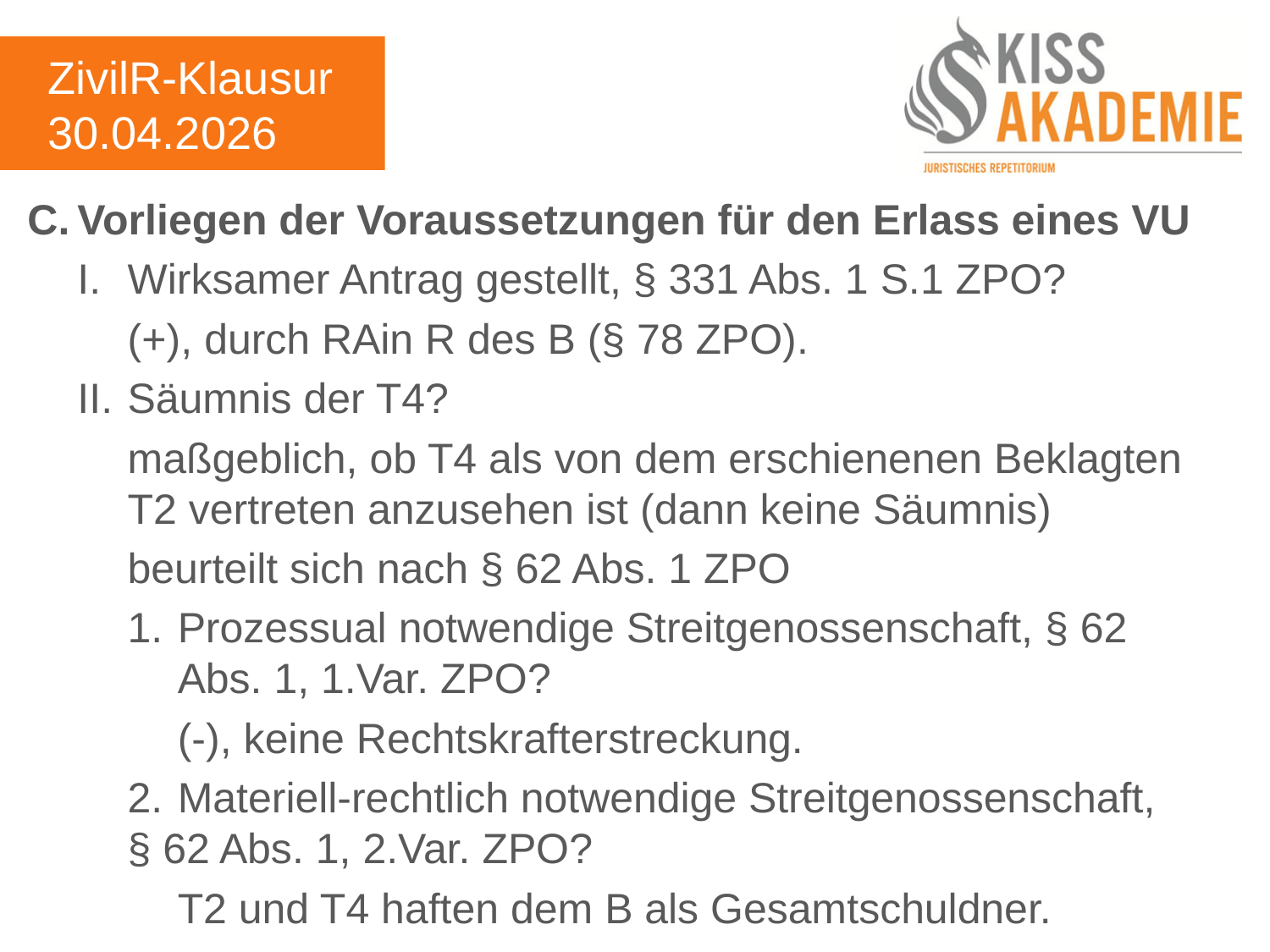

ZivilR-Klausur
30.04.2026
C.	Vorliegen der Voraussetzungen für den Erlass eines VU
	I.	Wirksamer Antrag gestellt, § 331 Abs. 1 S.1 ZPO?
		(+), durch RAin R des B (§ 78 ZPO).
	II.	Säumnis der T4?
		maßgeblich, ob T4 als von dem erschienenen Beklagten		T2 vertreten anzusehen ist (dann keine Säumnis)
		beurteilt sich nach § 62 Abs. 1 ZPO
		1.	Prozessual notwendige Streitgenossenschaft, § 62				Abs. 1, 1.Var. ZPO?
			(-), keine Rechtskrafterstreckung.
		2.	Materiell-rechtlich notwendige Streitgenossenschaft,			§ 62 Abs. 1, 2.Var. ZPO?
			T2 und T4 haften dem B als Gesamtschuldner.